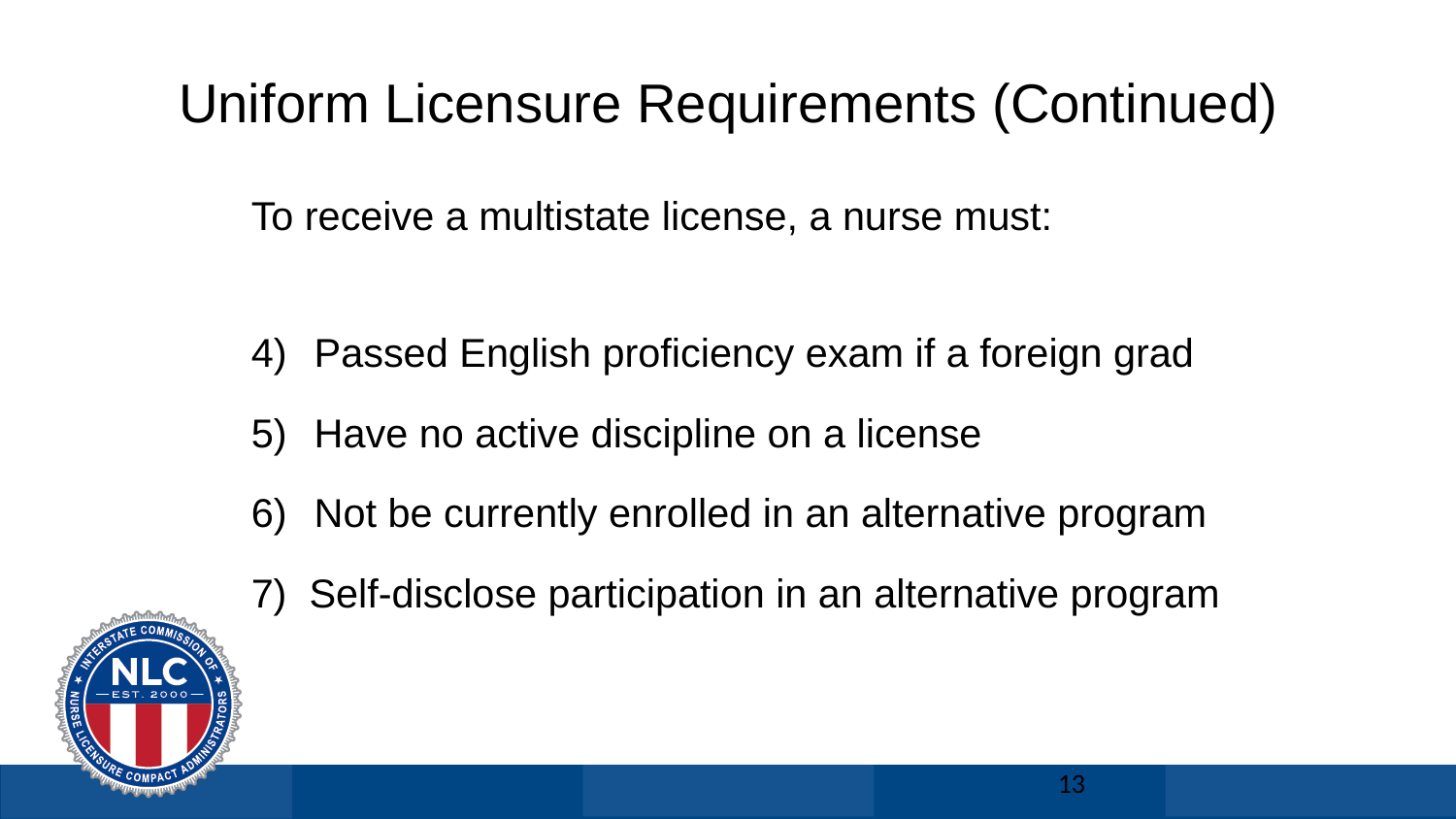

# Uniform Licensure Requirements (Continued)
To receive a multistate license, a nurse must:

Passed English proficiency exam if a foreign grad
Have no active discipline on a license
Not be currently enrolled in an alternative program
7)  Self-disclose participation in an alternative program

13